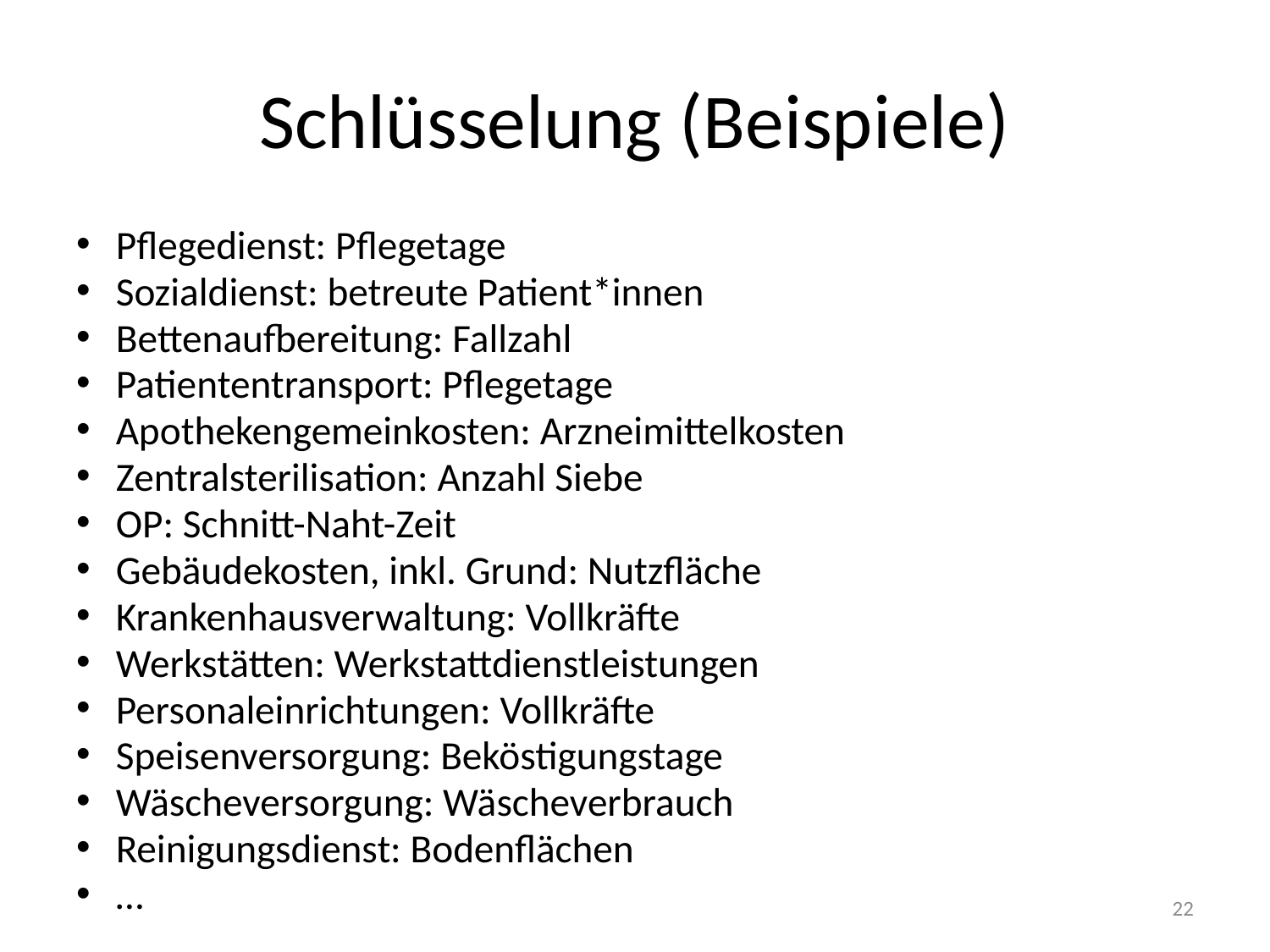

# Schlüsselung (Beispiele)
Pflegedienst: Pflegetage
Sozialdienst: betreute Patient*innen
Bettenaufbereitung: Fallzahl
Patiententransport: Pflegetage
Apothekengemeinkosten: Arzneimittelkosten
Zentralsterilisation: Anzahl Siebe
OP: Schnitt-Naht-Zeit
Gebäudekosten, inkl. Grund: Nutzfläche
Krankenhausverwaltung: Vollkräfte
Werkstätten: Werkstattdienstleistungen
Personaleinrichtungen: Vollkräfte
Speisenversorgung: Beköstigungstage
Wäscheversorgung: Wäscheverbrauch
Reinigungsdienst: Bodenflächen
…
22